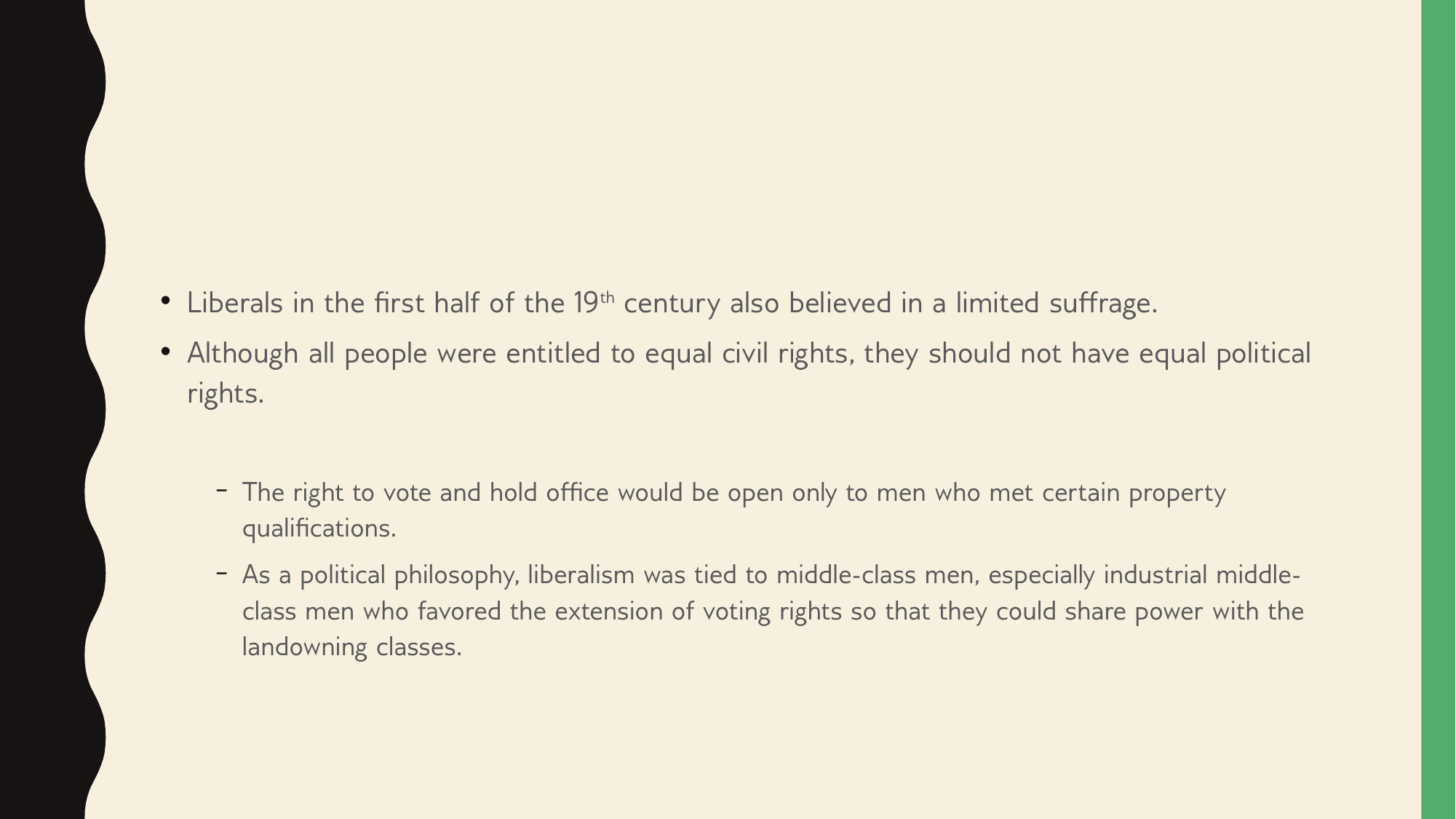

#
Liberals in the first half of the 19th century also believed in a limited suffrage.
Although all people were entitled to equal civil rights, they should not have equal political rights.

The right to vote and hold office would be open only to men who met certain property qualifications.
As a political philosophy, liberalism was tied to middle-class men, especially industrial middle-class men who favored the extension of voting rights so that they could share power with the landowning classes.